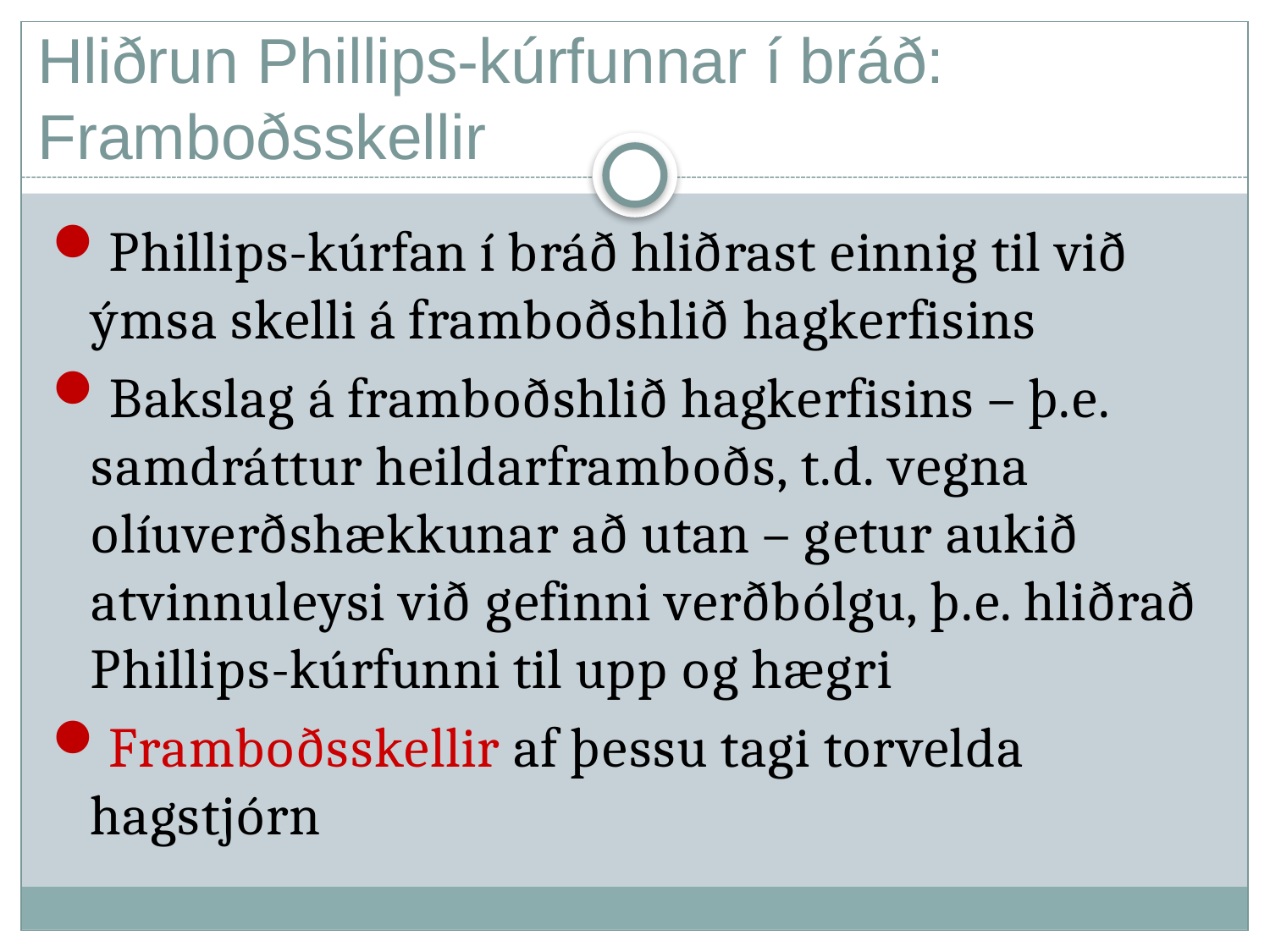

# Hliðrun Phillips-kúrfunnar í bráð: Framboðsskellir
Phillips-kúrfan í bráð hliðrast einnig til við ýmsa skelli á framboðshlið hagkerfisins
Bakslag á framboðshlið hagkerfisins – þ.e. samdráttur heildarframboðs, t.d. vegna olíuverðshækkunar að utan – getur aukið atvinnuleysi við gefinni verðbólgu, þ.e. hliðrað Phillips-kúrfunni til upp og hægri
Framboðsskellir af þessu tagi torvelda hagstjórn